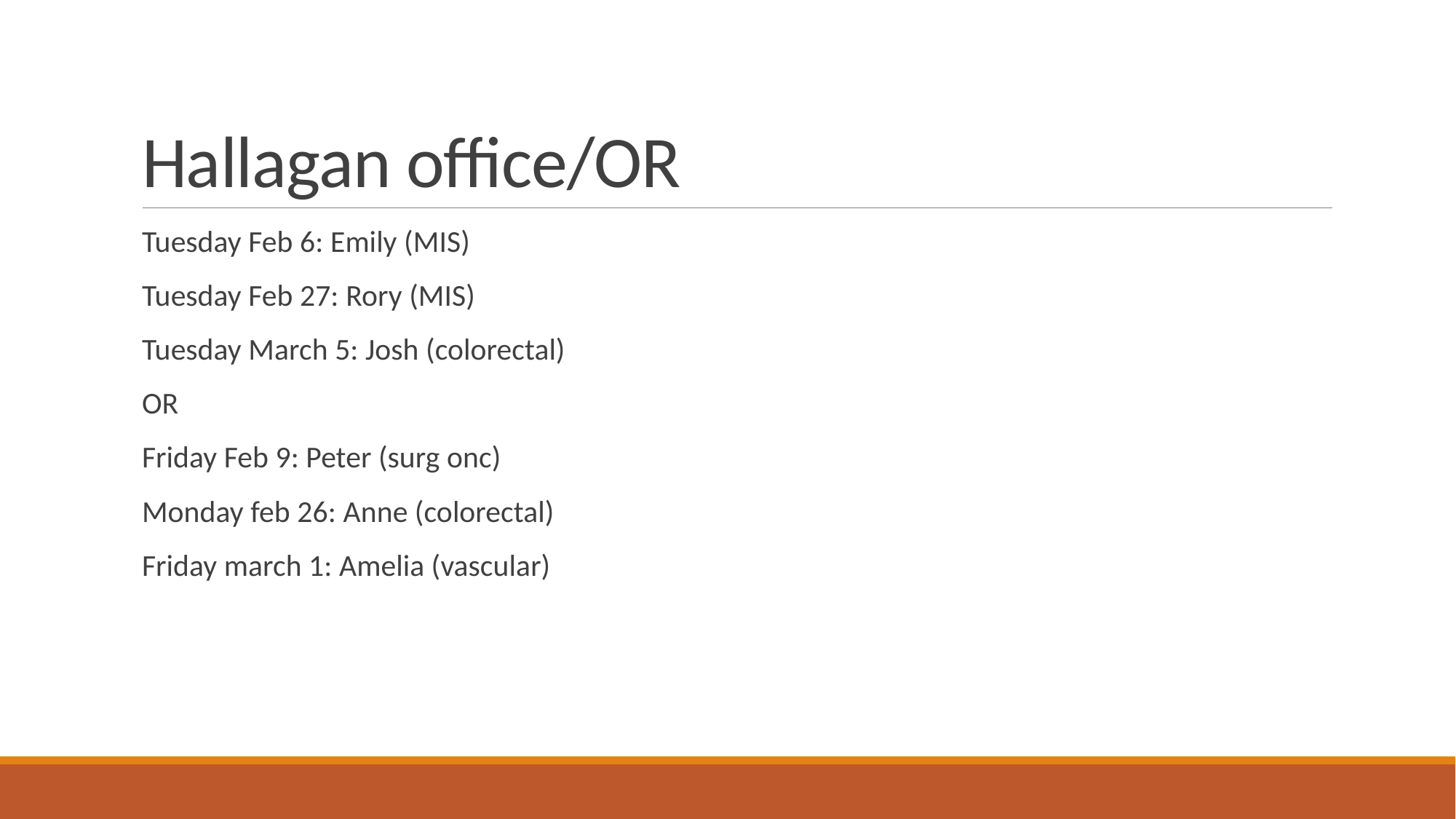

# Hallagan office/OR
Tuesday Feb 6: Emily (MIS)
Tuesday Feb 27: Rory (MIS)
Tuesday March 5: Josh (colorectal)
OR
Friday Feb 9: Peter (surg onc)
Monday feb 26: Anne (colorectal)
Friday march 1: Amelia (vascular)